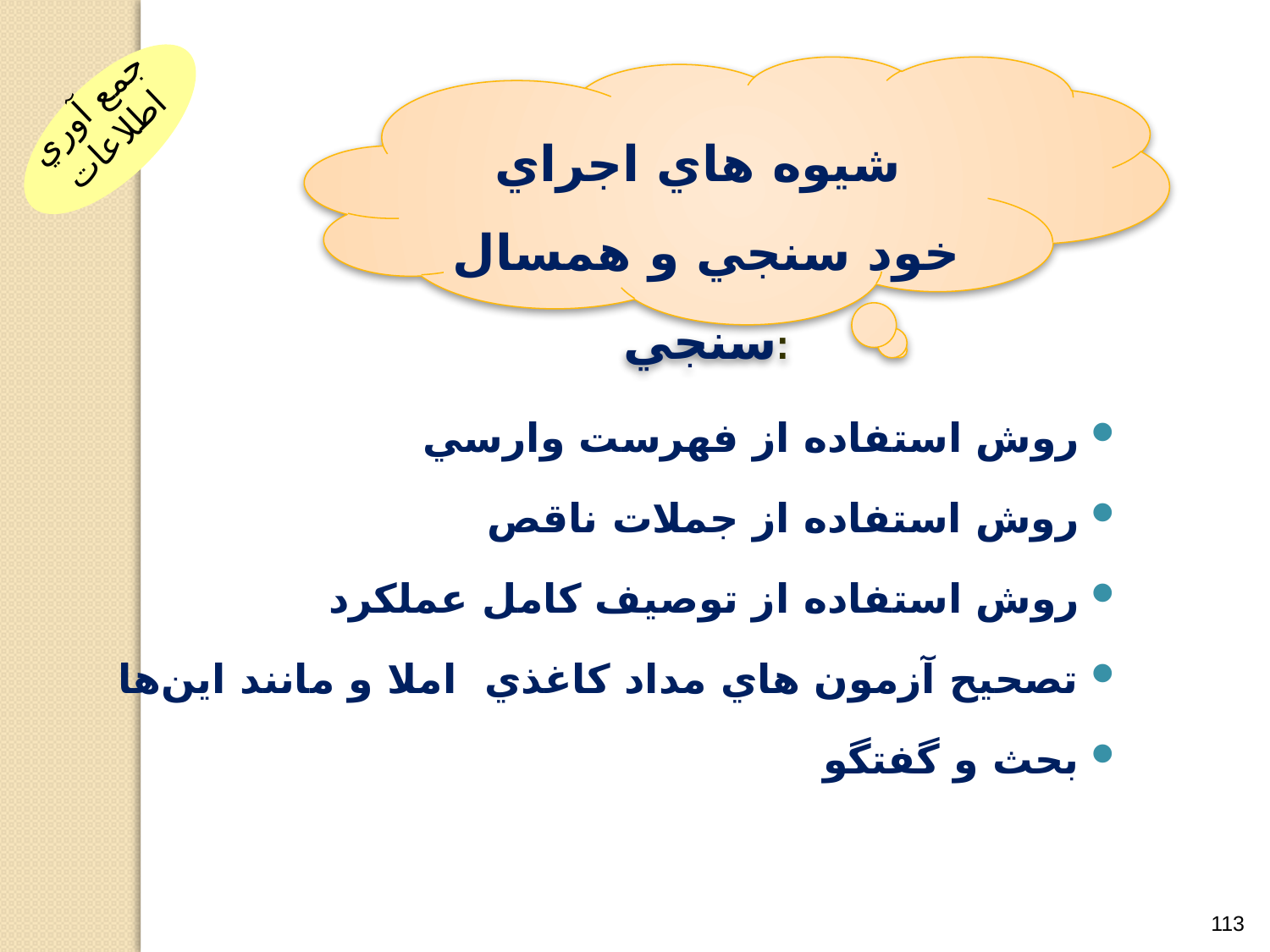

شيوه هاي اجراي
خود سنجي و همسال سنجي:
جمع آوري اطلاعات

روش استفاده از فهرست وارسي
روش استفاده از جملات ناقص
روش استفاده از توصيف کامل عملکرد
تصحيح آزمون هاي مداد کاغذي  املا و مانند اين‌ها
بحث و گفتگو

113